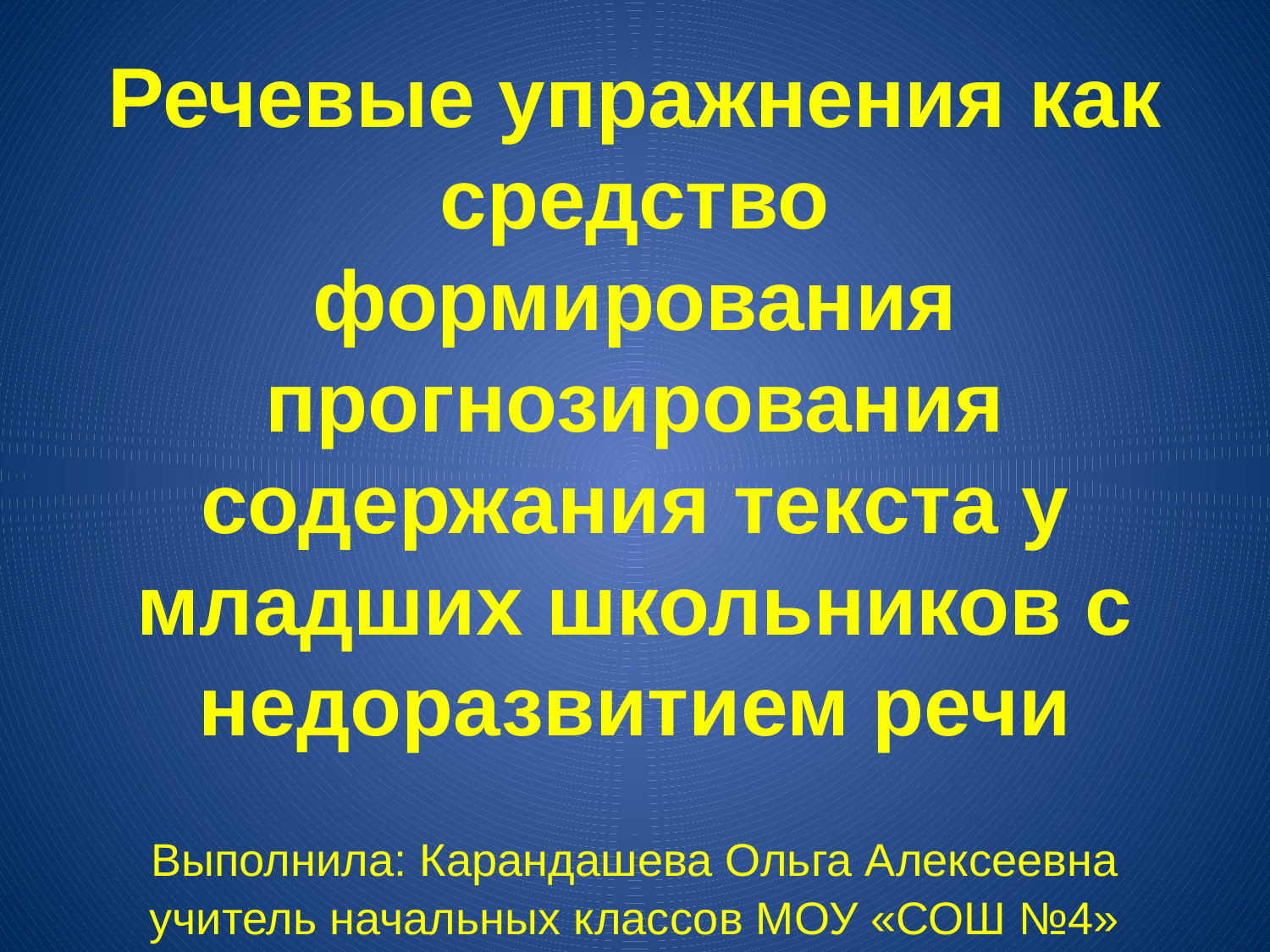

# Речевые упражнения как средство формирования прогнозирования содержания текста у младших школьников с недоразвитием речи

Выполнила: Карандашева Ольга Алексеевна
учитель начальных классов МОУ «СОШ №4»